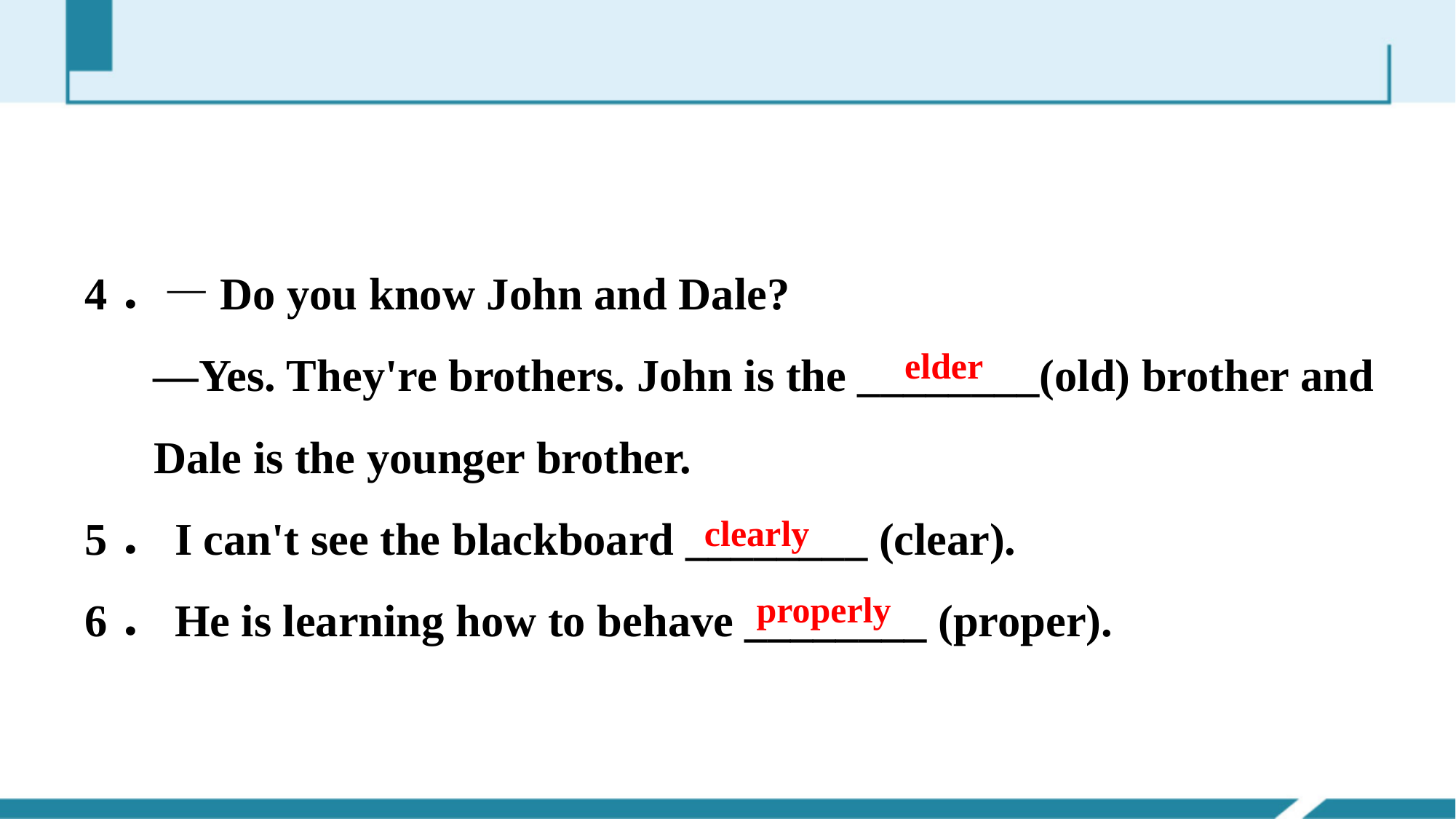

4．—Do you know John and Dale?
      —Yes. They're brothers. John is the ________(old) brother and
      Dale is the younger brother.
5．I can't see the blackboard ________ (clear).
6．He is learning how to behave ________ (proper).
elder
clearly
properly